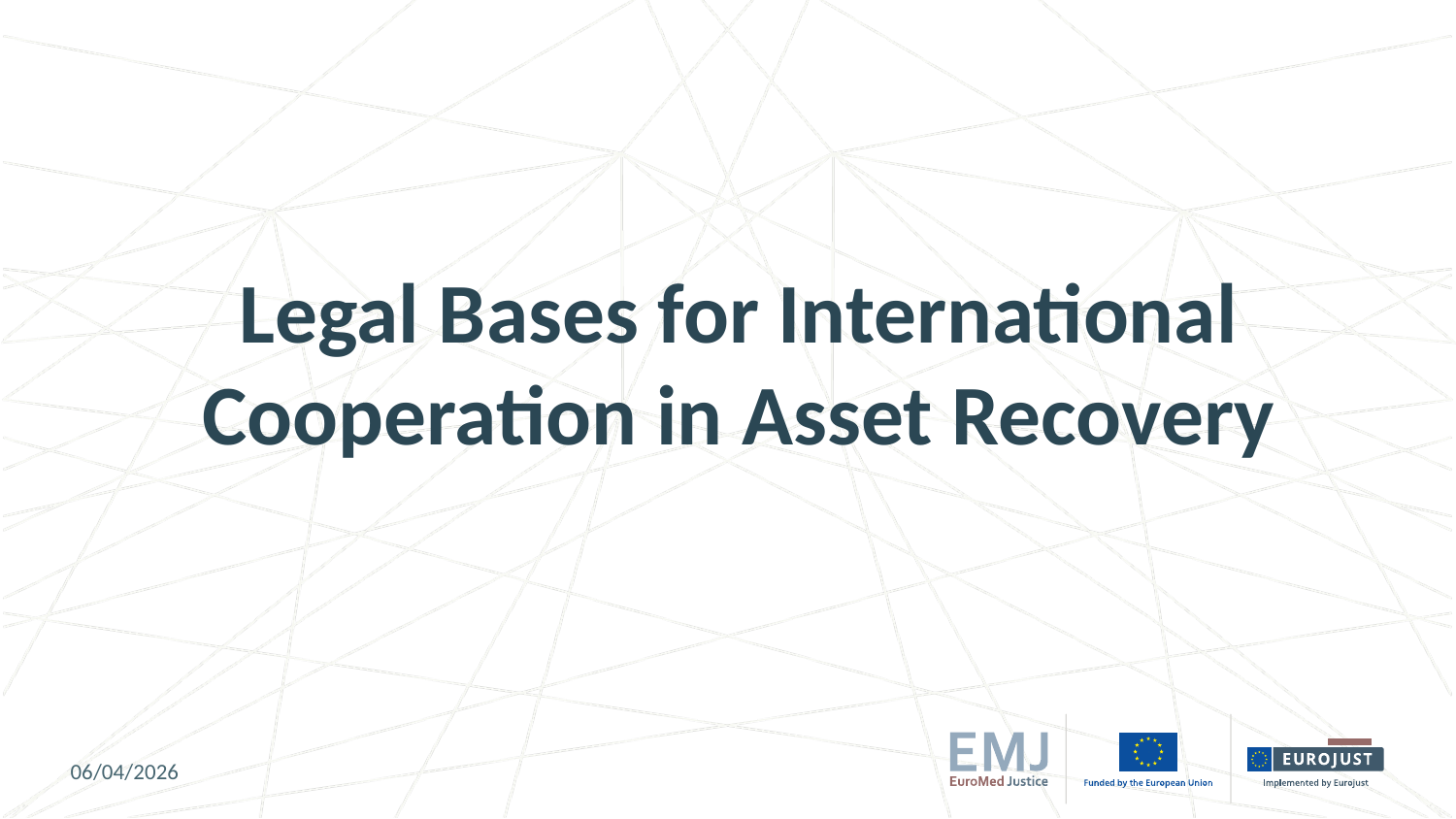

# Legal Bases for International Cooperation in Asset Recovery